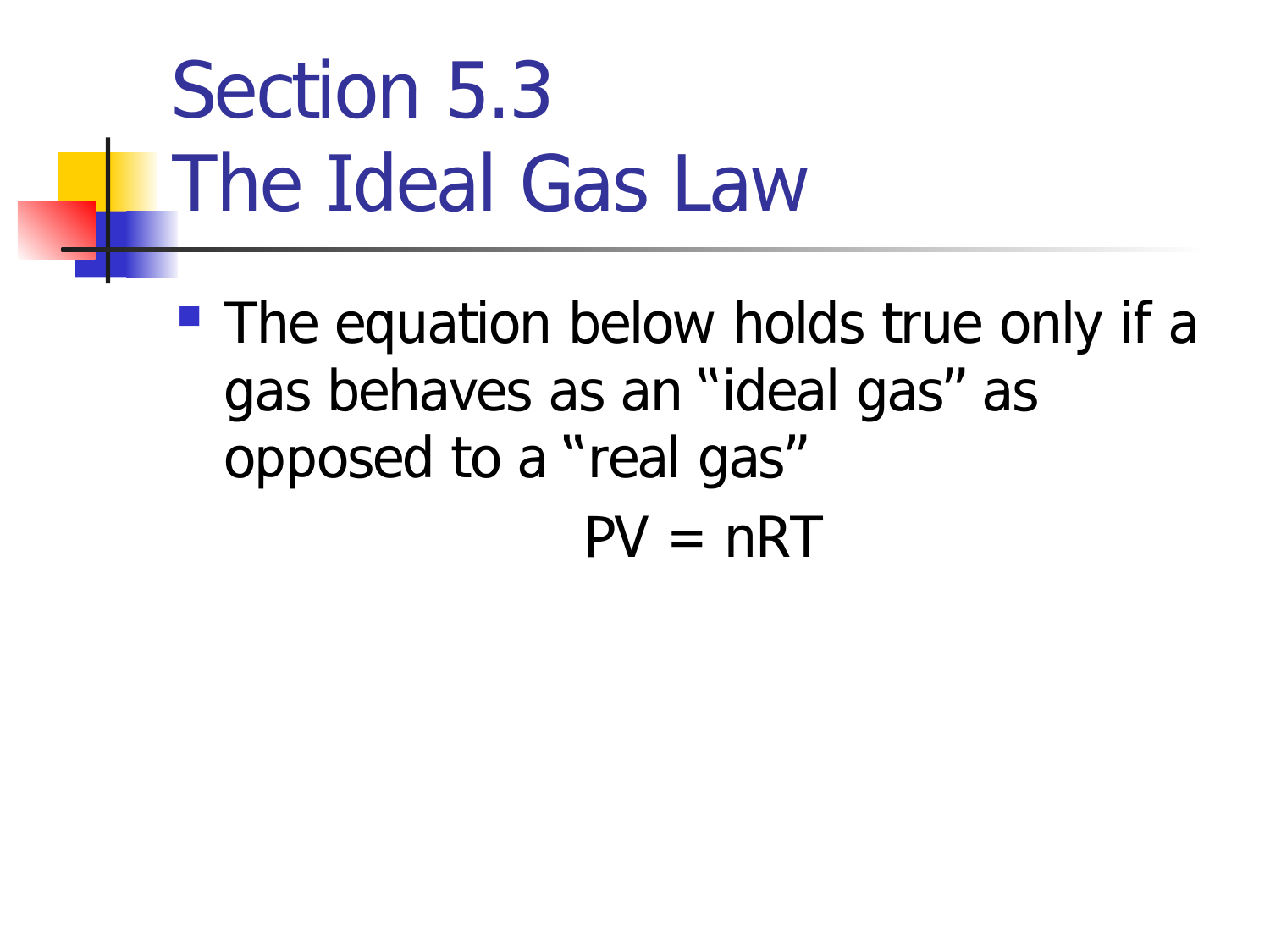

# Section 5.3 The Ideal Gas Law
The equation below holds true only if a gas behaves as an “ideal gas” as opposed to a “real gas”
PV = nRT